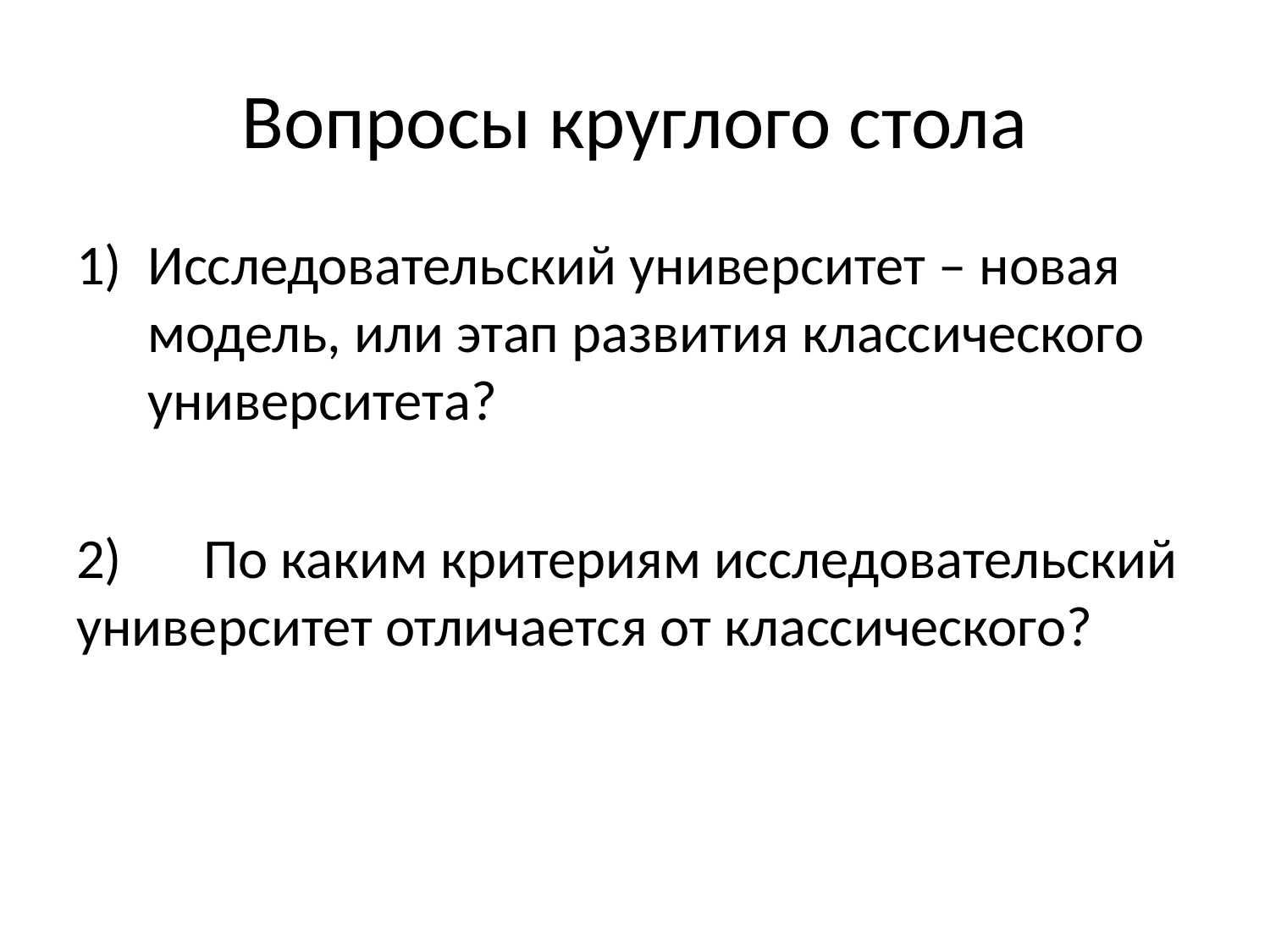

# Вопросы круглого стола
Исследовательский университет – новая модель, или этап развития классического университета?

2)	По каким критериям исследовательский университет отличается от классического?